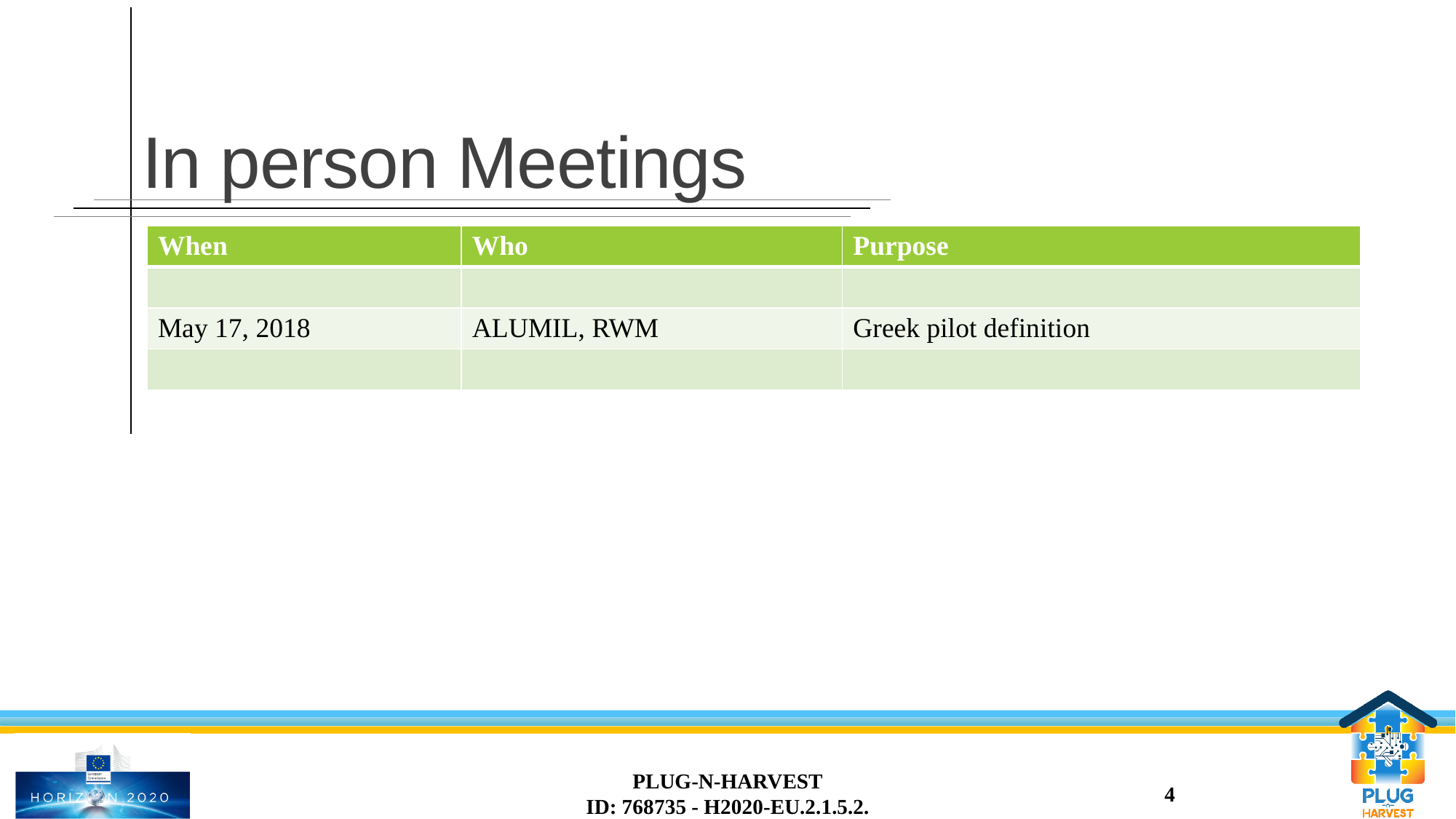

# In person Meetings
| When | Who | Purpose |
| --- | --- | --- |
|  |  |  |
| May 17, 2018 | ALUMIL, RWM | Greek pilot definition |
|  |  |  |
PLUG-N-HARVEST
ID: 768735 - H2020-EU.2.1.5.2.
4